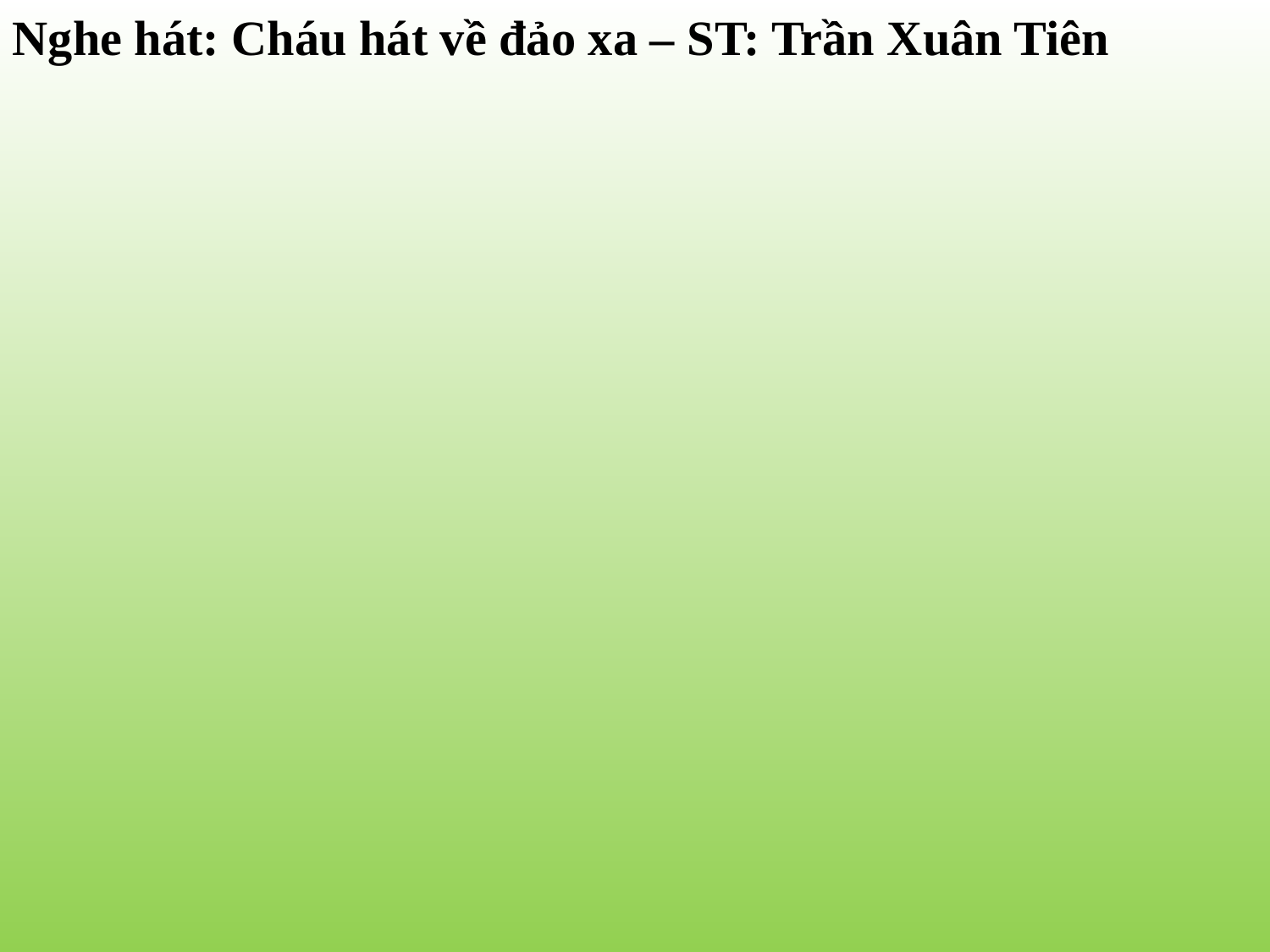

Nghe hát: Cháu hát về đảo xa – ST: Trần Xuân Tiên